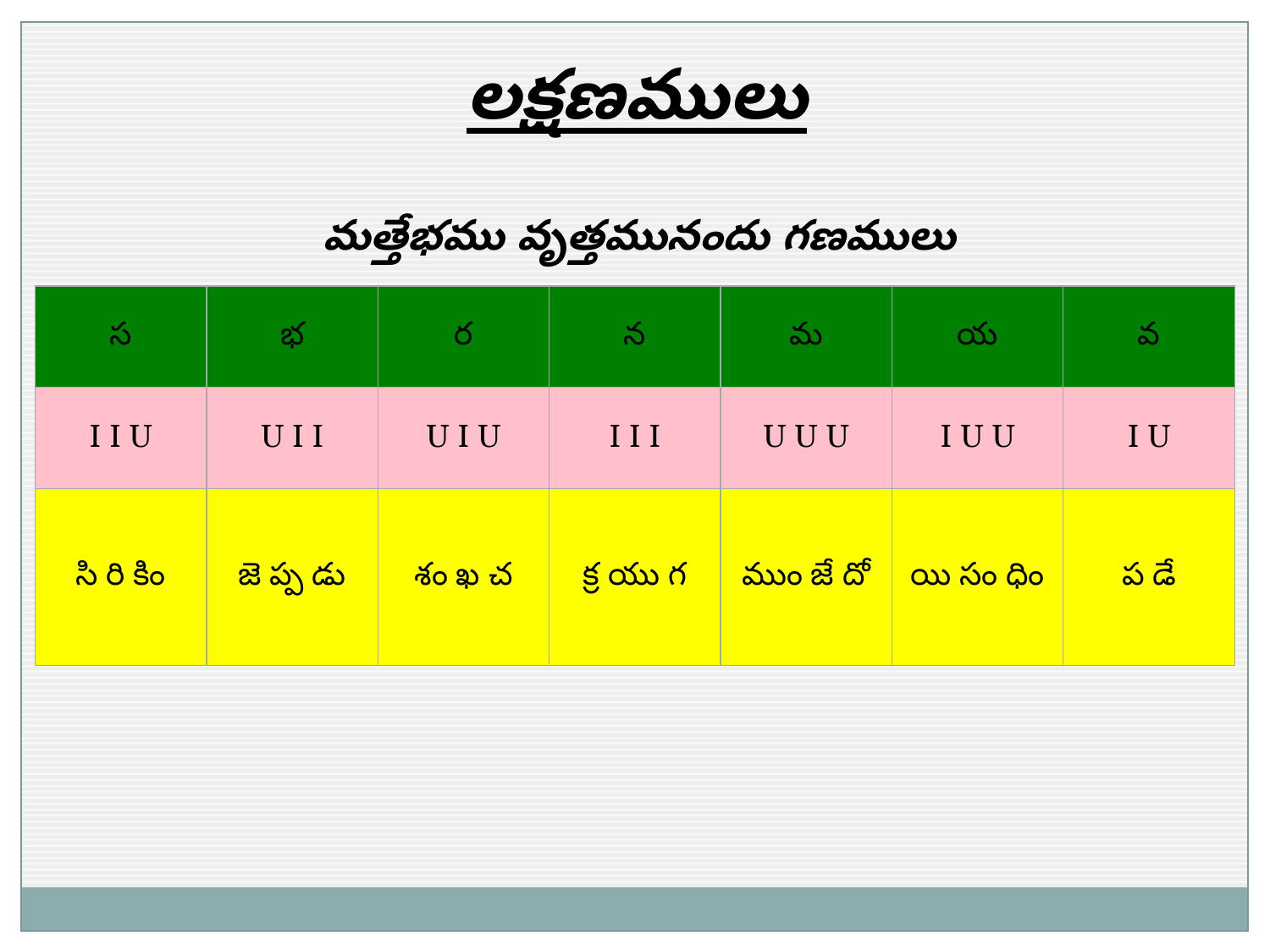

లక్షణములు
మత్తేభము వృత్తమునందు గణములు
| స | భ | ర | న | మ | య | వ |
| --- | --- | --- | --- | --- | --- | --- |
| I I U | U I I | U I U | I I I | U U U | I U U | I U |
| సి రి కిం | జె ప్ప డు | శం ఖ చ | క్ర యు గ | ముం జే దో | యి సం ధిం | ప డే |